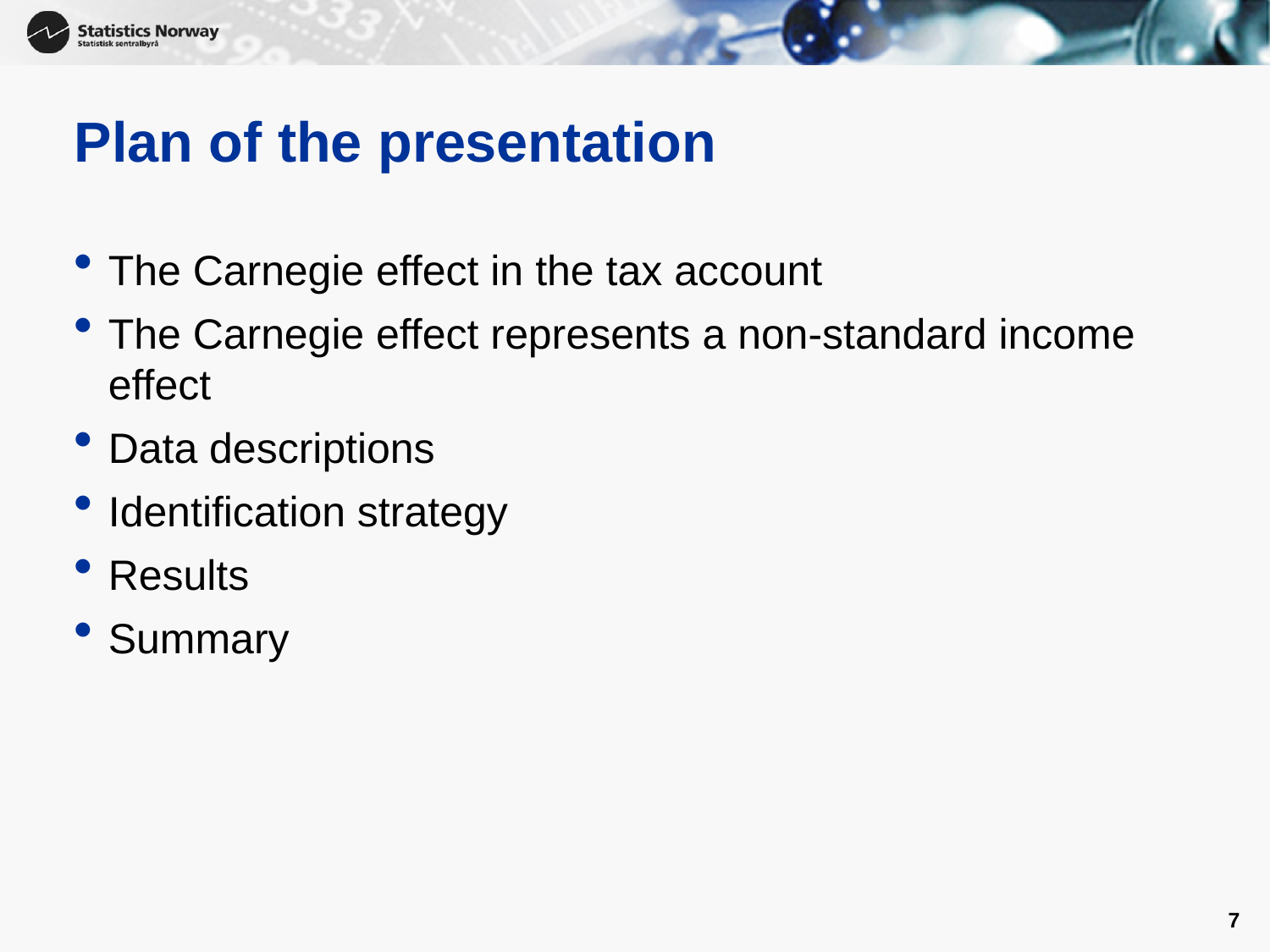

# Plan of the presentation
The Carnegie effect in the tax account
The Carnegie effect represents a non-standard income effect
Data descriptions
Identification strategy
Results
Summary
7